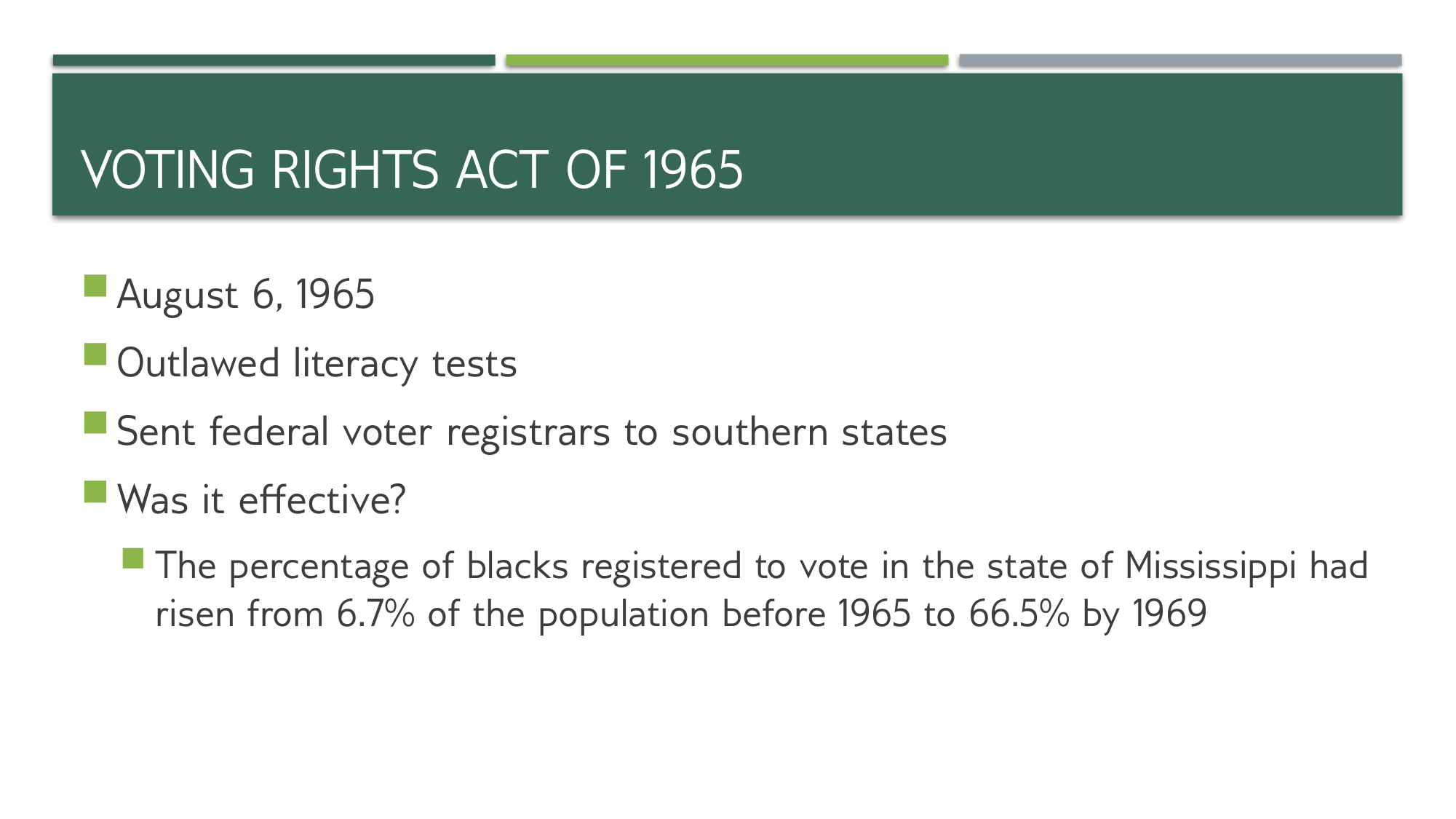

# Voting rights act of 1965
August 6, 1965
Outlawed literacy tests
Sent federal voter registrars to southern states
Was it effective?
The percentage of blacks registered to vote in the state of Mississippi had risen from 6.7% of the population before 1965 to 66.5% by 1969